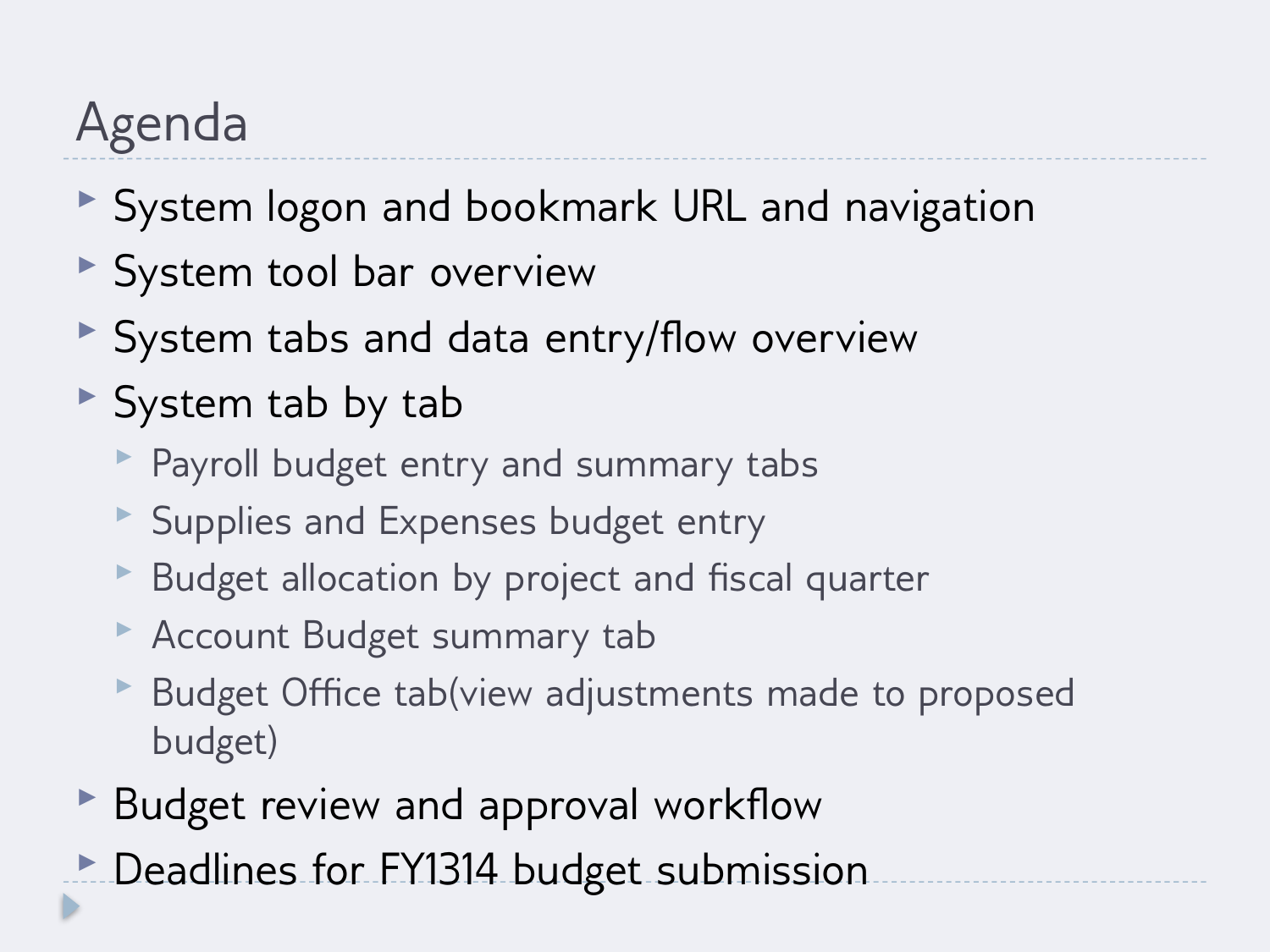

# Agenda
System logon and bookmark URL and navigation
System tool bar overview
System tabs and data entry/flow overview
System tab by tab
Payroll budget entry and summary tabs
Supplies and Expenses budget entry
Budget allocation by project and fiscal quarter
Account Budget summary tab
Budget Office tab(view adjustments made to proposed budget)
Budget review and approval workflow
Deadlines for FY1314 budget submission